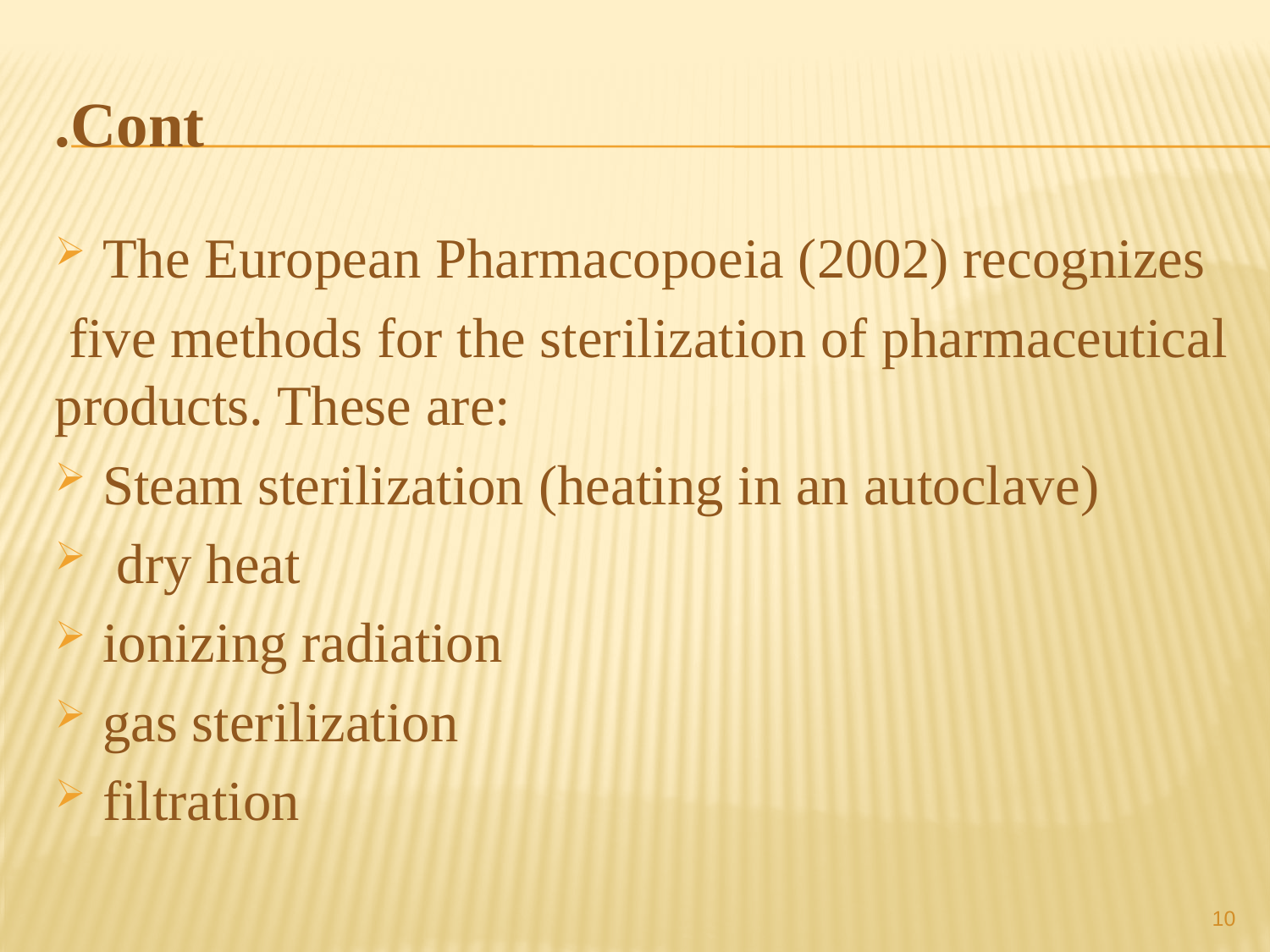

# Cont.
The European Pharmacopoeia (2002) recognizes
 five methods for the sterilization of pharmaceutical products. These are:
Steam sterilization (heating in an autoclave)
 dry heat
ionizing radiation
gas sterilization
filtration
10